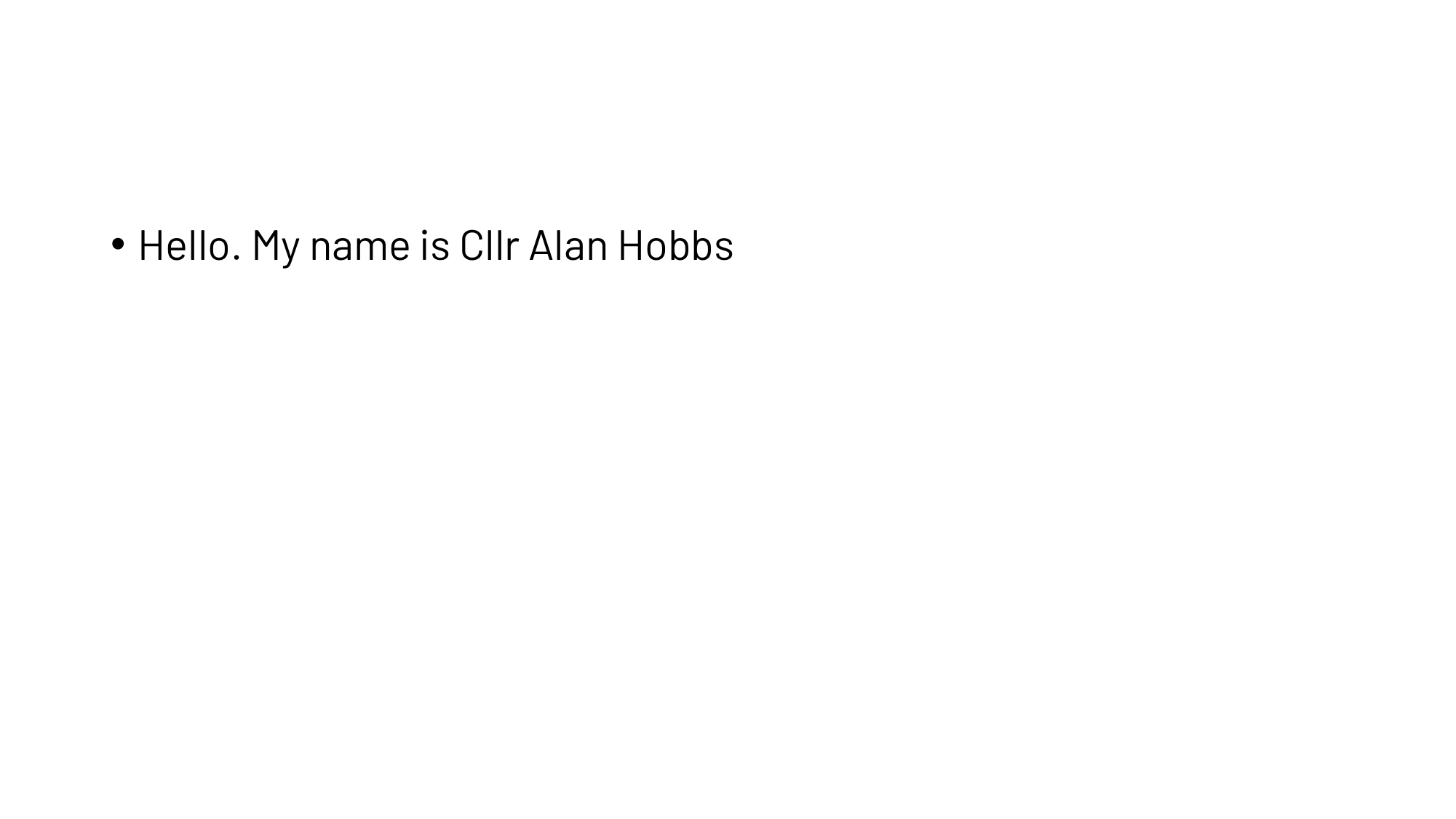

#
Hello. My name is Cllr Alan Hobbs